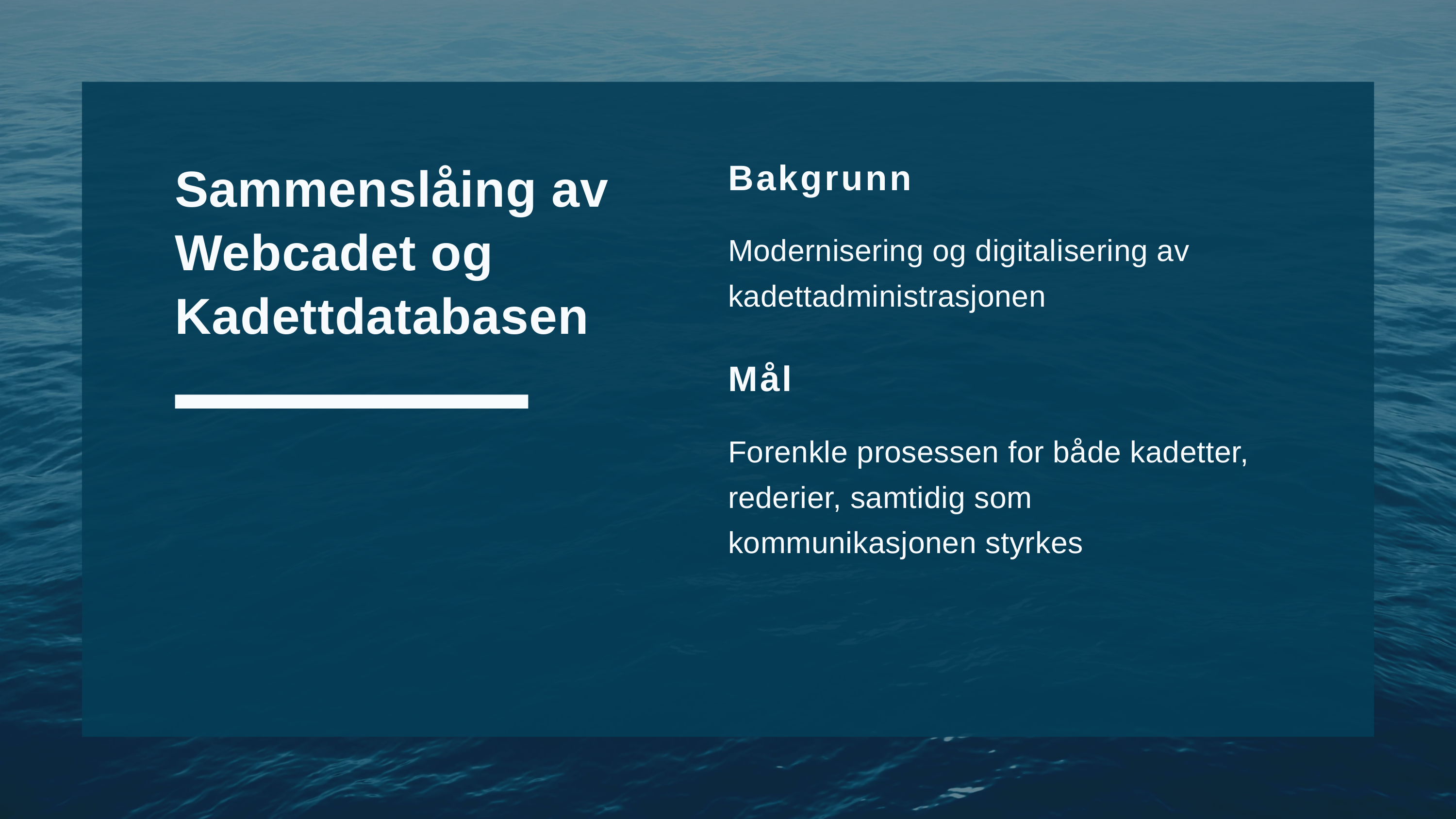

Sammenslåing av Webcadet og Kadettdatabasen

Bakgrunn
Modernisering og digitalisering av kadettadministrasjonen
Mål
Forenkle prosessen for både kadetter, rederier, samtidig som kommunikasjonen styrkes